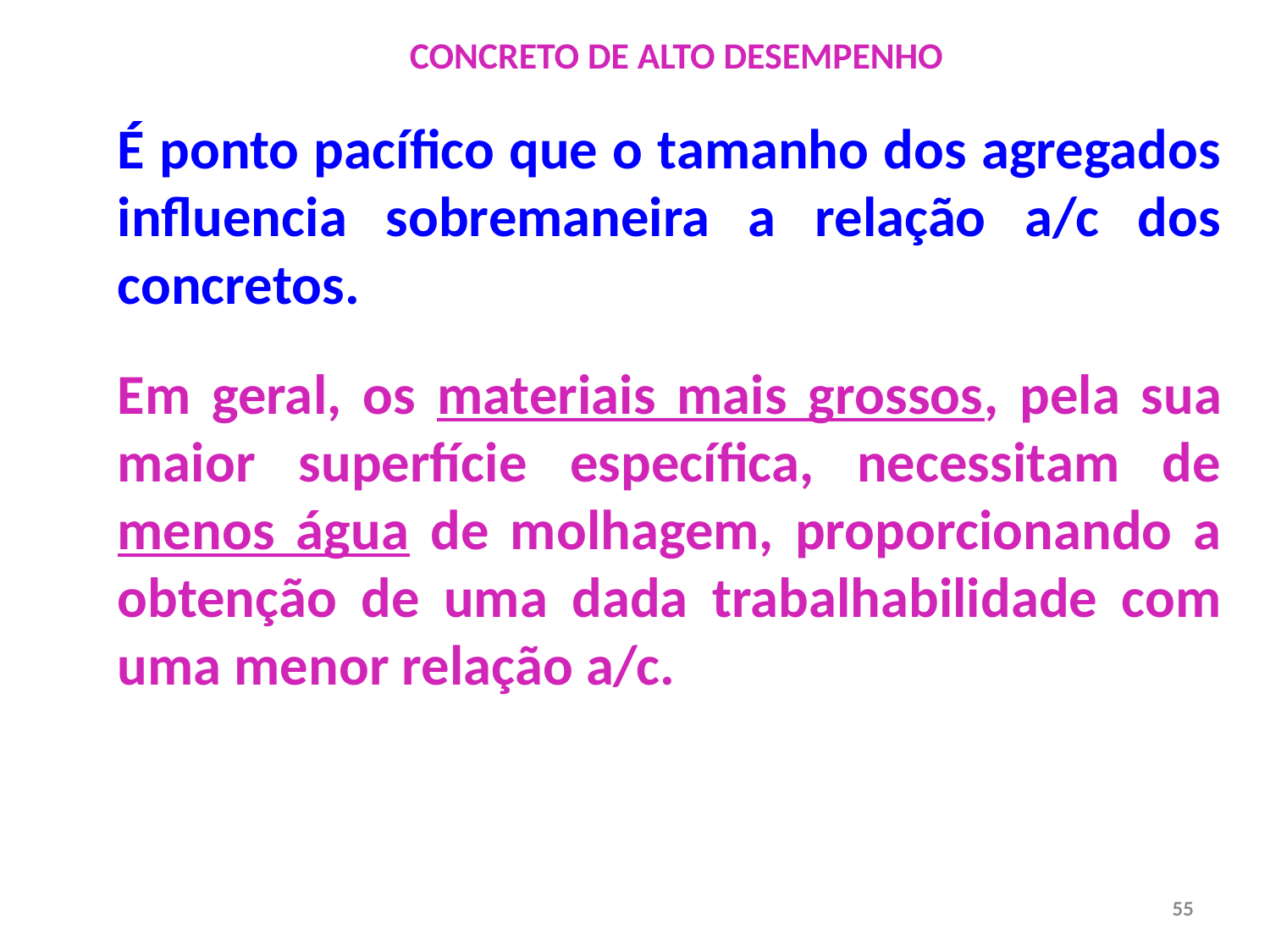

CONCRETO DE ALTO DESEMPENHO
É ponto pacífico que o tamanho dos agregados influencia sobremaneira a relação a/c dos concretos.

Em geral, os materiais mais grossos, pela sua maior superfície específica, necessitam de menos água de molhagem, proporcionando a obtenção de uma dada trabalhabilidade com uma menor relação a/c.
55